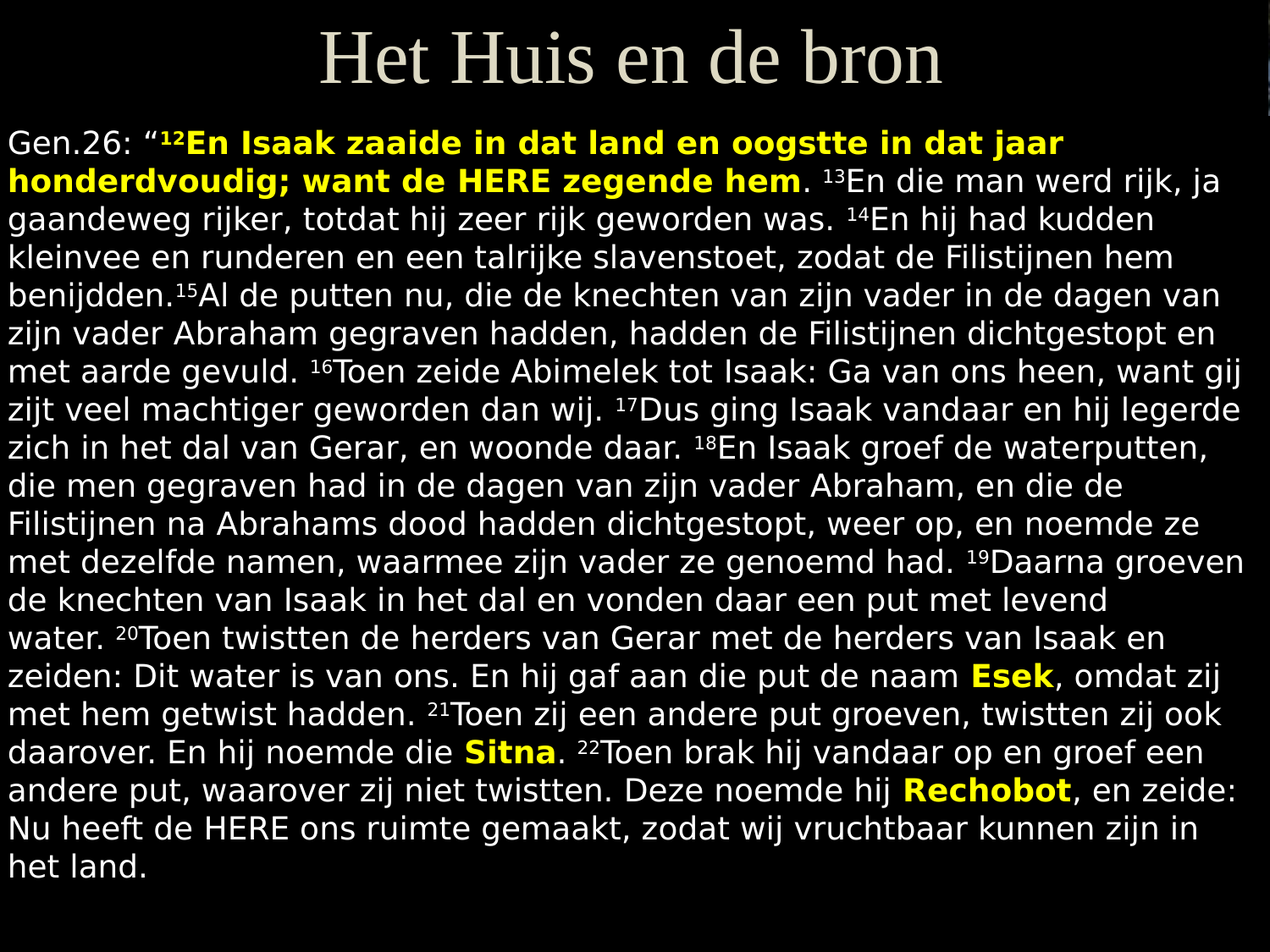

Gen.26: “12En ​Isaak​ ​zaaide​ in dat land en oogstte in dat jaar honderdvoudig; want de Here zegende hem. 13En die man werd rijk, ja gaandeweg rijker, totdat hij zeer rijk geworden was. 14En hij had kudden kleinvee en runderen en een talrijke slavenstoet, zodat de Filistijnen hem benijdden.15Al de ​putten​ nu, die de knechten van zijn vader in de dagen van zijn vader ​Abraham​ gegraven hadden, hadden de Filistijnen dichtgestopt en met aarde gevuld. 16Toen zeide Abimelek tot ​Isaak: Ga van ons heen, want gij zijt veel machtiger geworden dan wij. 17Dus ging ​Isaak​ vandaar en hij legerde zich in het dal van Gerar, en woonde daar. 18En ​Isaak​ groef de ​waterputten, die men gegraven had in de dagen van zijn vader ​Abraham, en die de Filistijnen na ​Abrahams​ dood hadden dichtgestopt, weer op, en noemde ze met dezelfde namen, waarmee zijn vader ze genoemd had. 19Daarna groeven de knechten van ​Isaak​ in het dal en vonden daar een put met levend water. 20Toen twistten de ​herders​ van Gerar met de ​herders​ van ​Isaak​ en zeiden: Dit water is van ons. En hij gaf aan die put de naam Esek, omdat zij met hem getwist hadden. 21Toen zij een andere ​put​ groeven, twistten zij ook daarover. En hij noemde die Sitna. 22Toen brak hij vandaar op en groef een andere put, waarover zij niet twistten. Deze noemde hij Rechobot, en zeide: Nu heeft de Here ons ruimte gemaakt, zodat wij vruchtbaar kunnen zijn in het land.